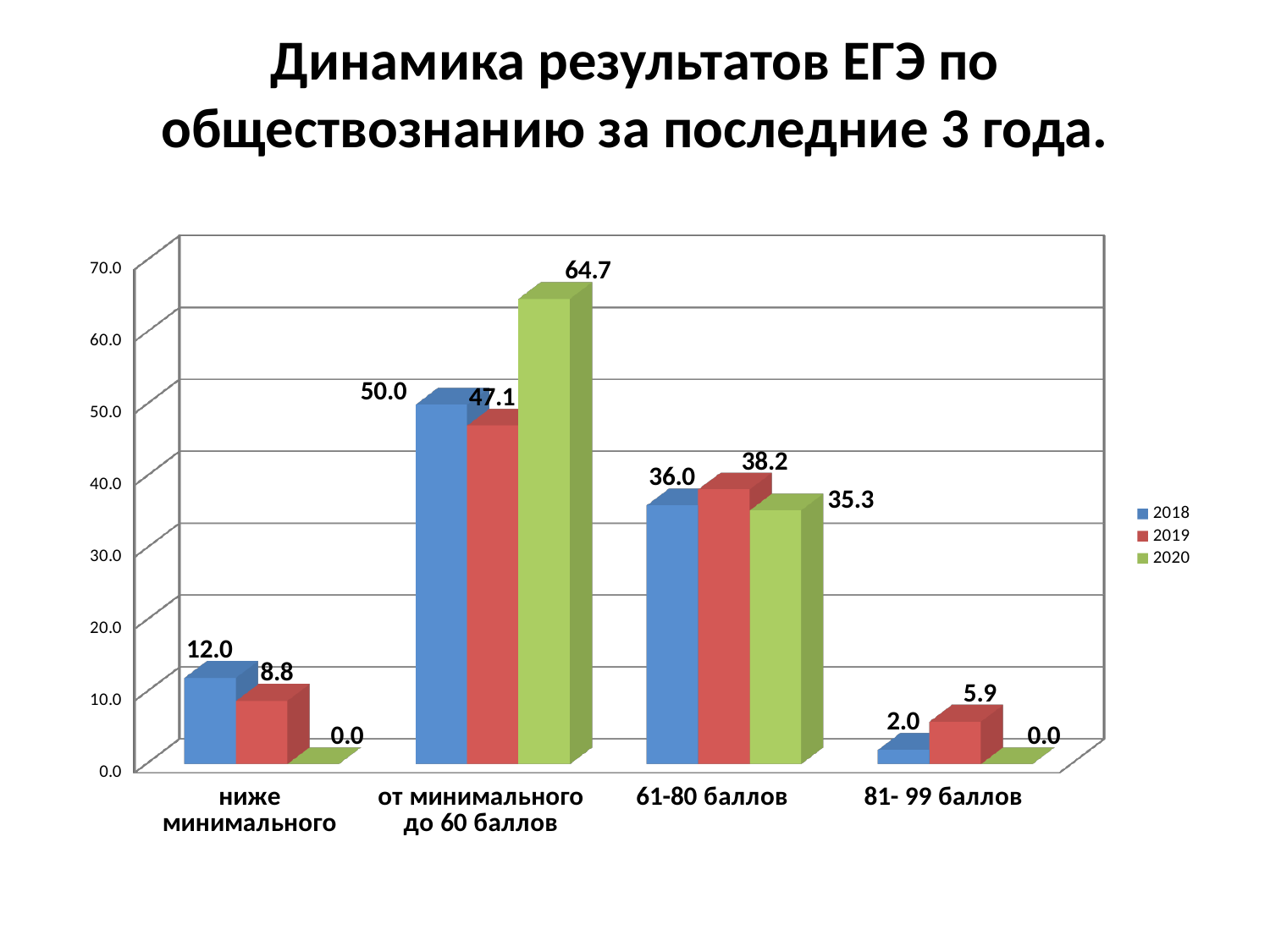

# Динамика результатов ЕГЭ по обществознанию за последние 3 года.

[unsupported chart]